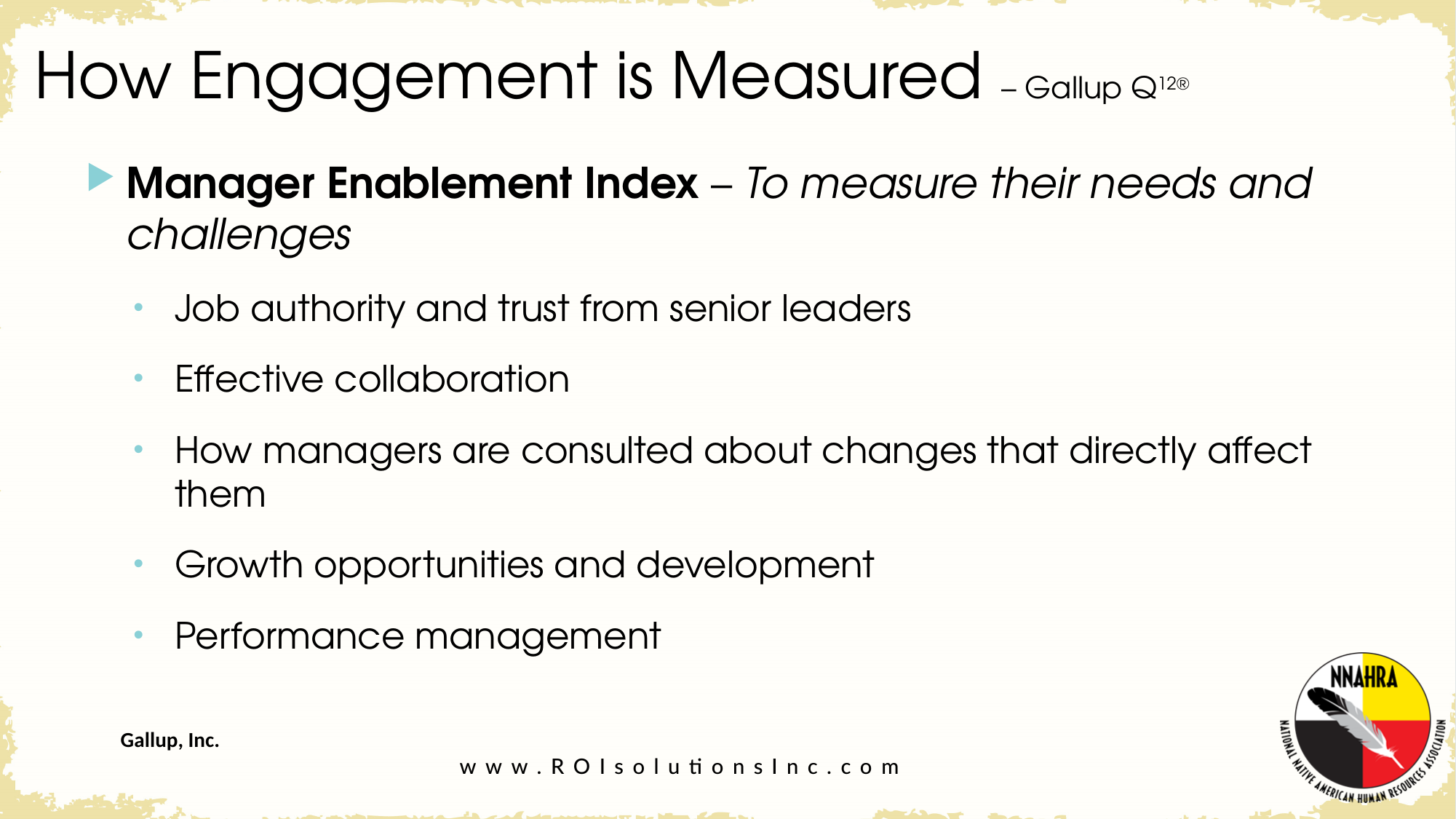

How Engagement is Measured – Gallup Q12®
Manager Enablement Index – To measure their needs and challenges
Job authority and trust from senior leaders
Effective collaboration
How managers are consulted about changes that directly affect them
Growth opportunities and development
Performance management

Gallup, Inc.
www.ROIsolutionsInc.com